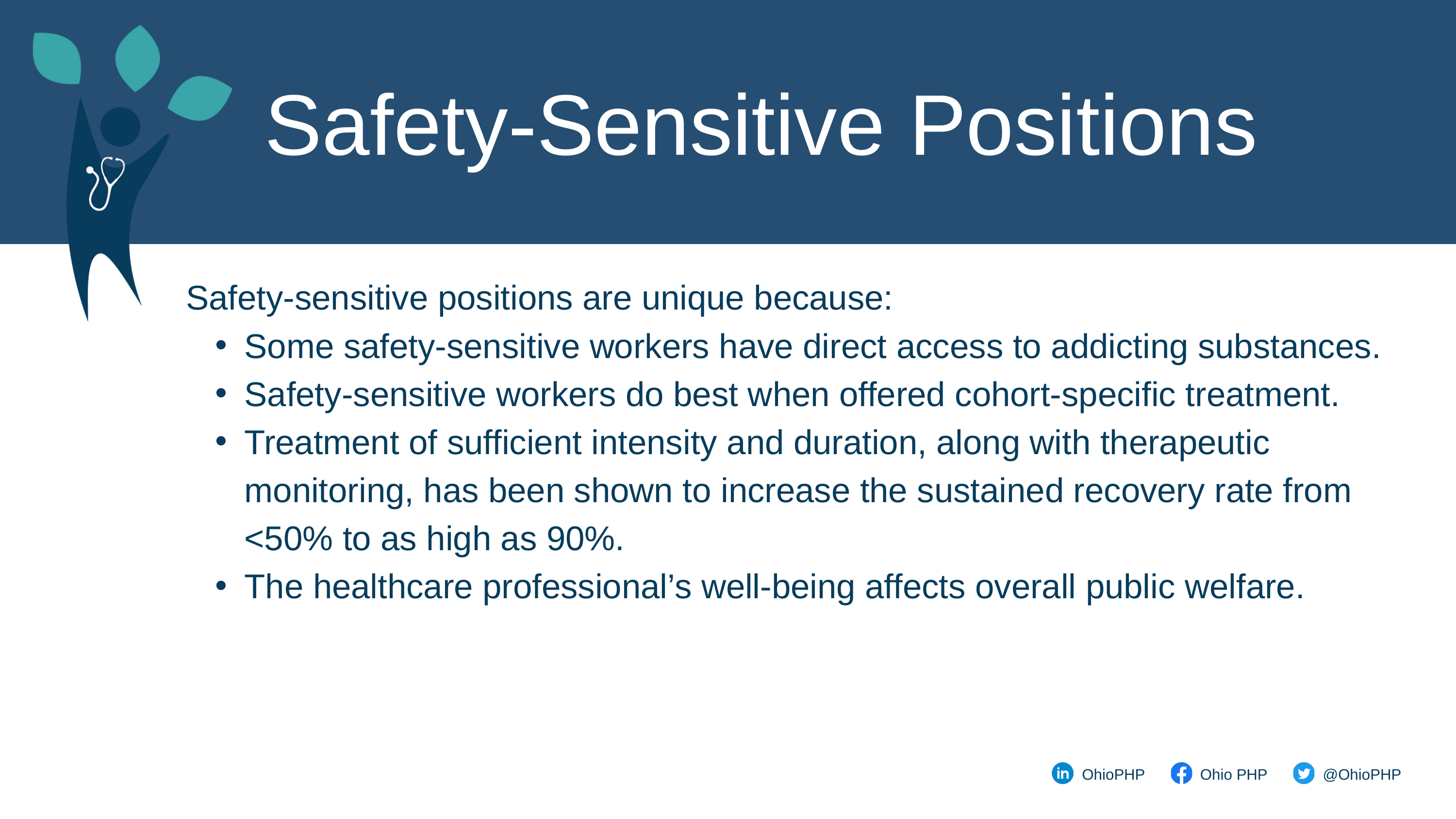

Safety-Sensitive Positions
Safety-sensitive positions are unique because:
Some safety-sensitive workers have direct access to addicting substances.
Safety-sensitive workers do best when offered cohort-specific treatment.
Treatment of sufficient intensity and duration, along with therapeutic monitoring, has been shown to increase the sustained recovery rate from <50% to as high as 90%.
The healthcare professional’s well-being affects overall public welfare.

@OhioPHP
OhioPHP
Ohio PHP